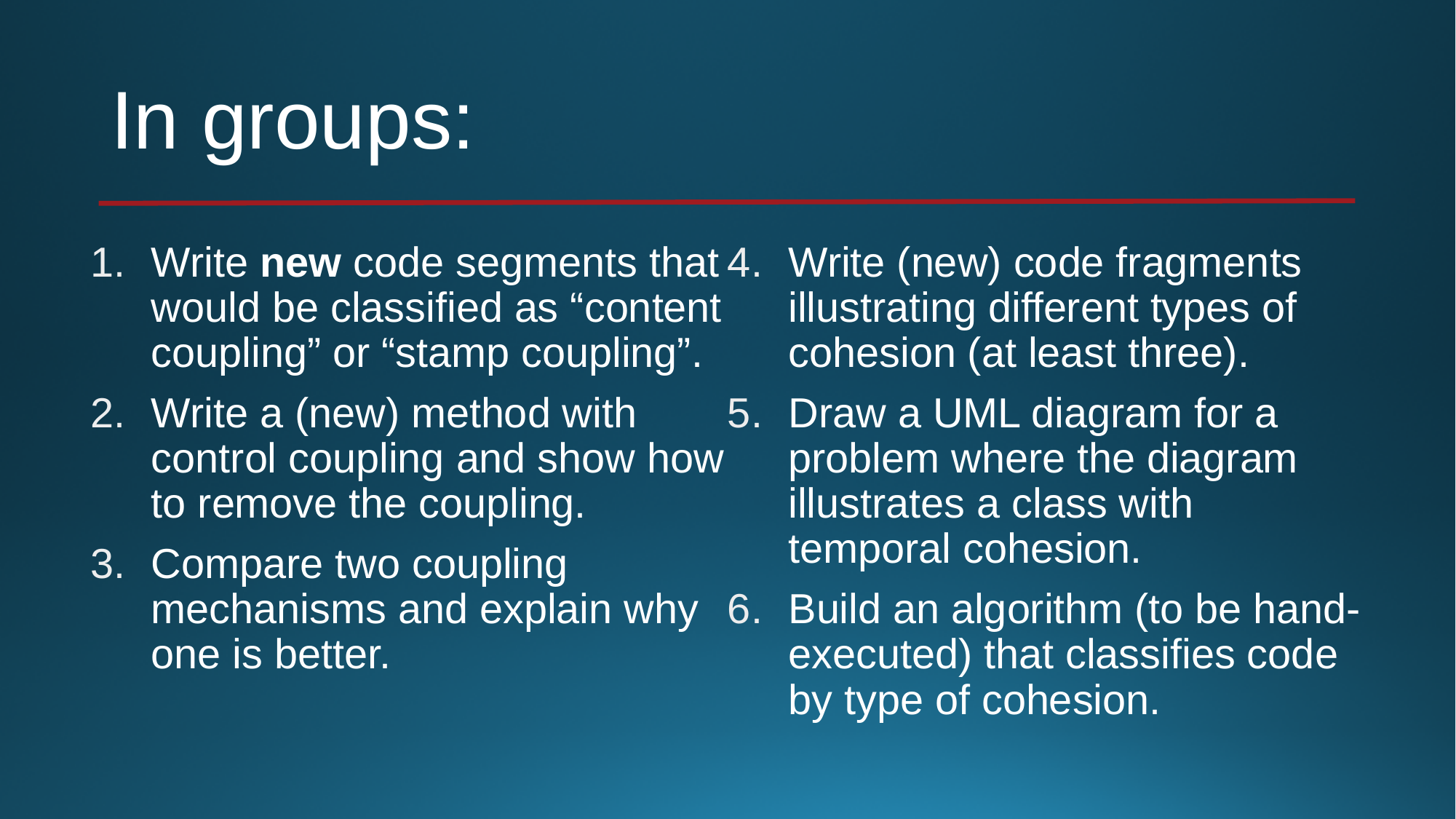

# In groups:
Write new code segments that would be classified as “content coupling” or “stamp coupling”.
Write a (new) method with control coupling and show how to remove the coupling.
Compare two coupling mechanisms and explain why one is better.

Write (new) code fragments illustrating different types of cohesion (at least three).
Draw a UML diagram for a problem where the diagram illustrates a class with temporal cohesion.
Build an algorithm (to be hand-executed) that classifies code by type of cohesion.